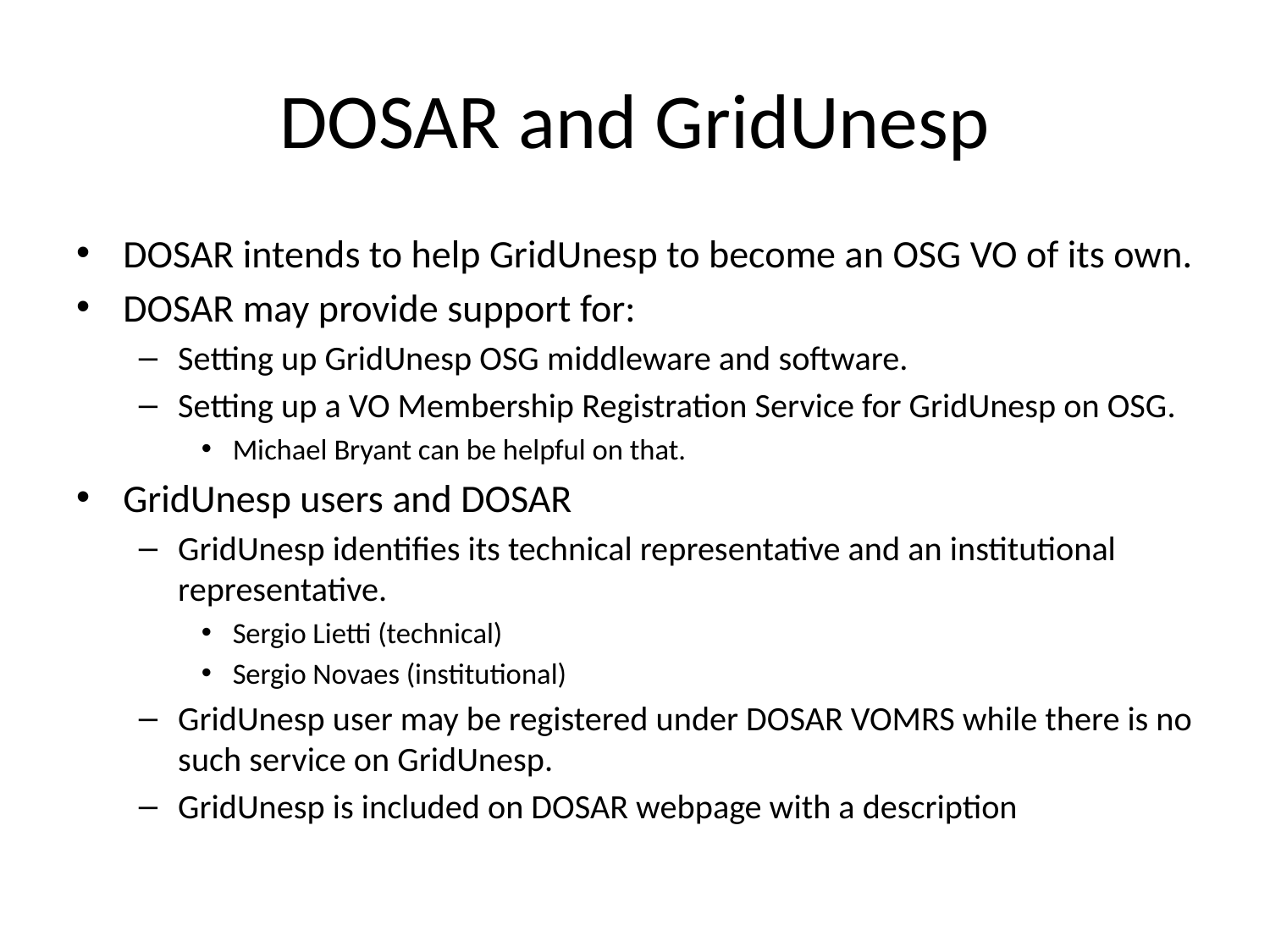

# DOSAR and GridUnesp
DOSAR intends to help GridUnesp to become an OSG VO of its own.
DOSAR may provide support for:
Setting up GridUnesp OSG middleware and software.
Setting up a VO Membership Registration Service for GridUnesp on OSG.
Michael Bryant can be helpful on that.
GridUnesp users and DOSAR
GridUnesp identifies its technical representative and an institutional representative.
Sergio Lietti (technical)
Sergio Novaes (institutional)
GridUnesp user may be registered under DOSAR VOMRS while there is no such service on GridUnesp.
GridUnesp is included on DOSAR webpage with a description